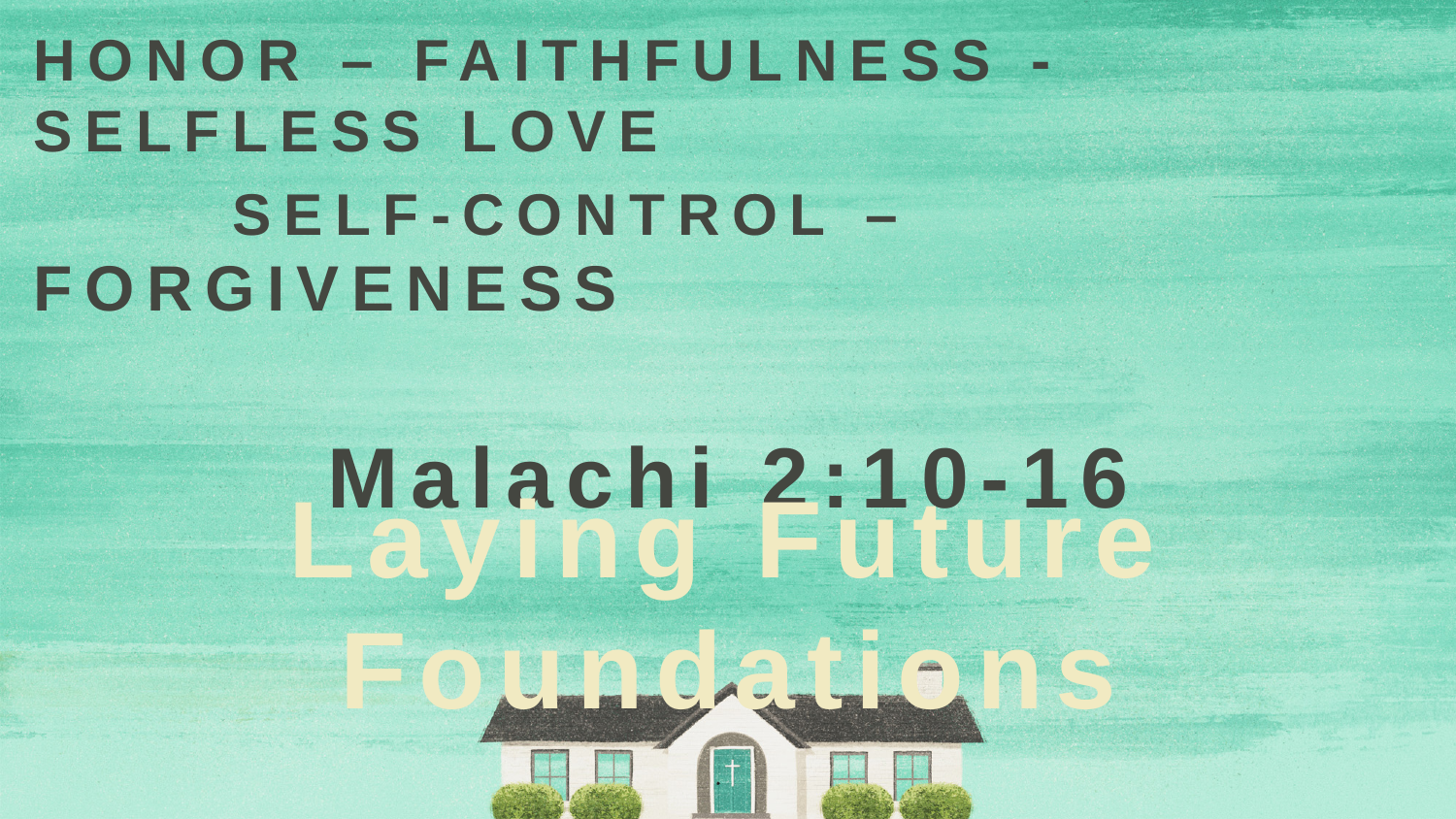

HONOR – FAITHFULNESS - SELFLESS LOVE
       SELF-CONTROL – FORGIVENESS

Malachi 2:10-16
# Laying Future Foundations